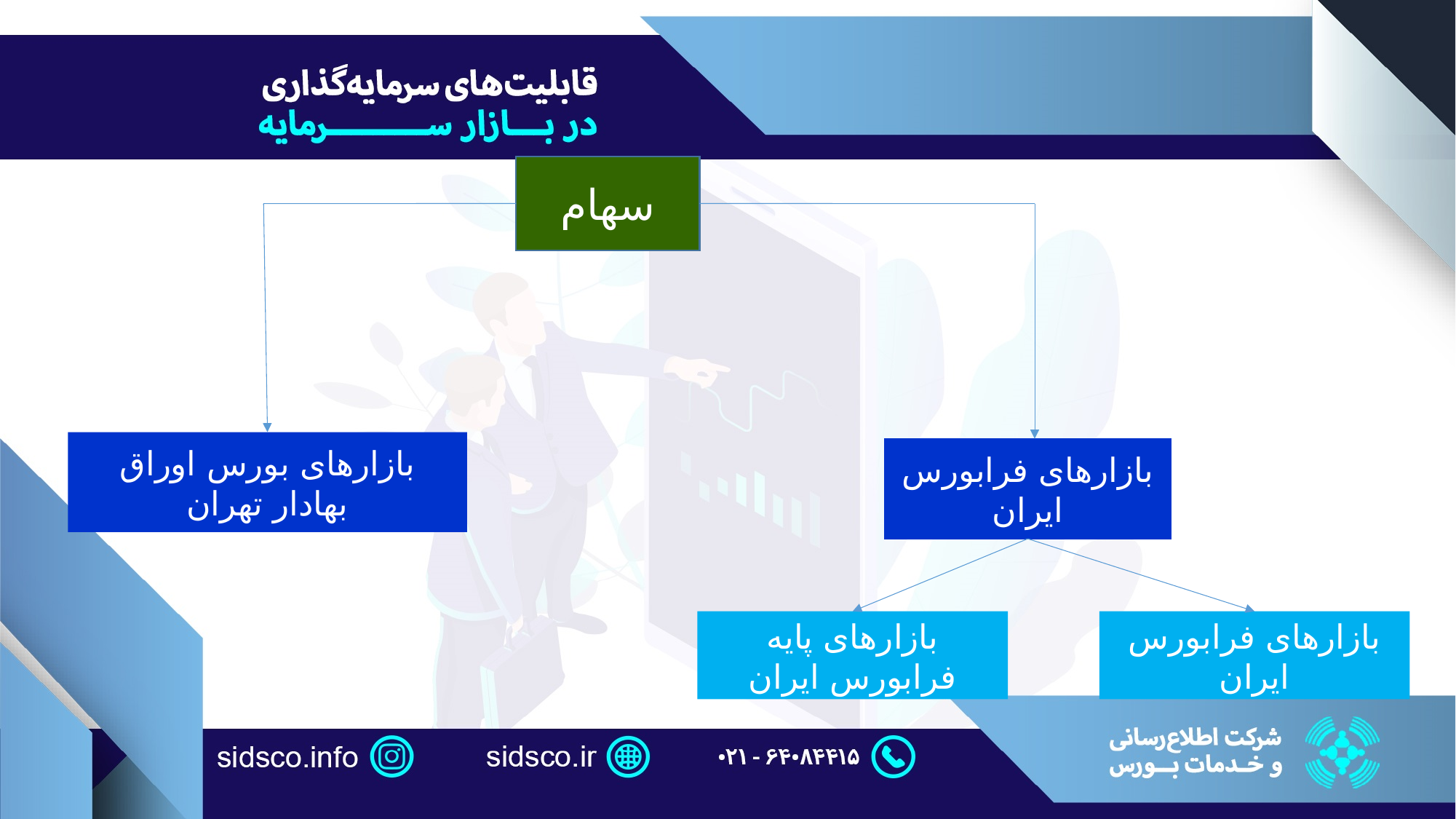

سهام
بازارهای بورس اوراق بهادار تهران
بازارهای فرابورس ایران
بازارهای پایه فرابورس ایران
بازارهای فرابورس ایران